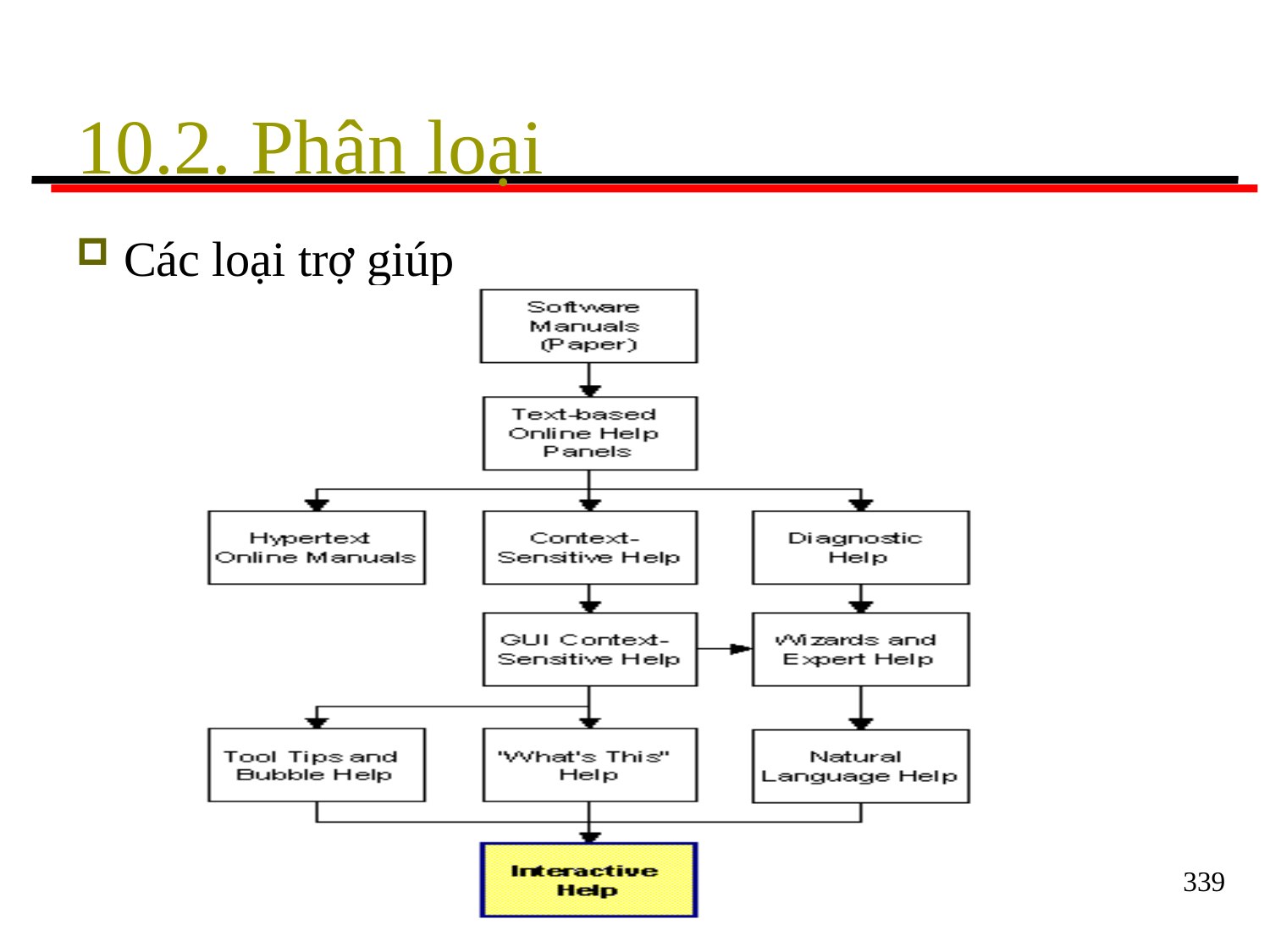

# 10.2. Phân loại
Các loại trợ giúp

339